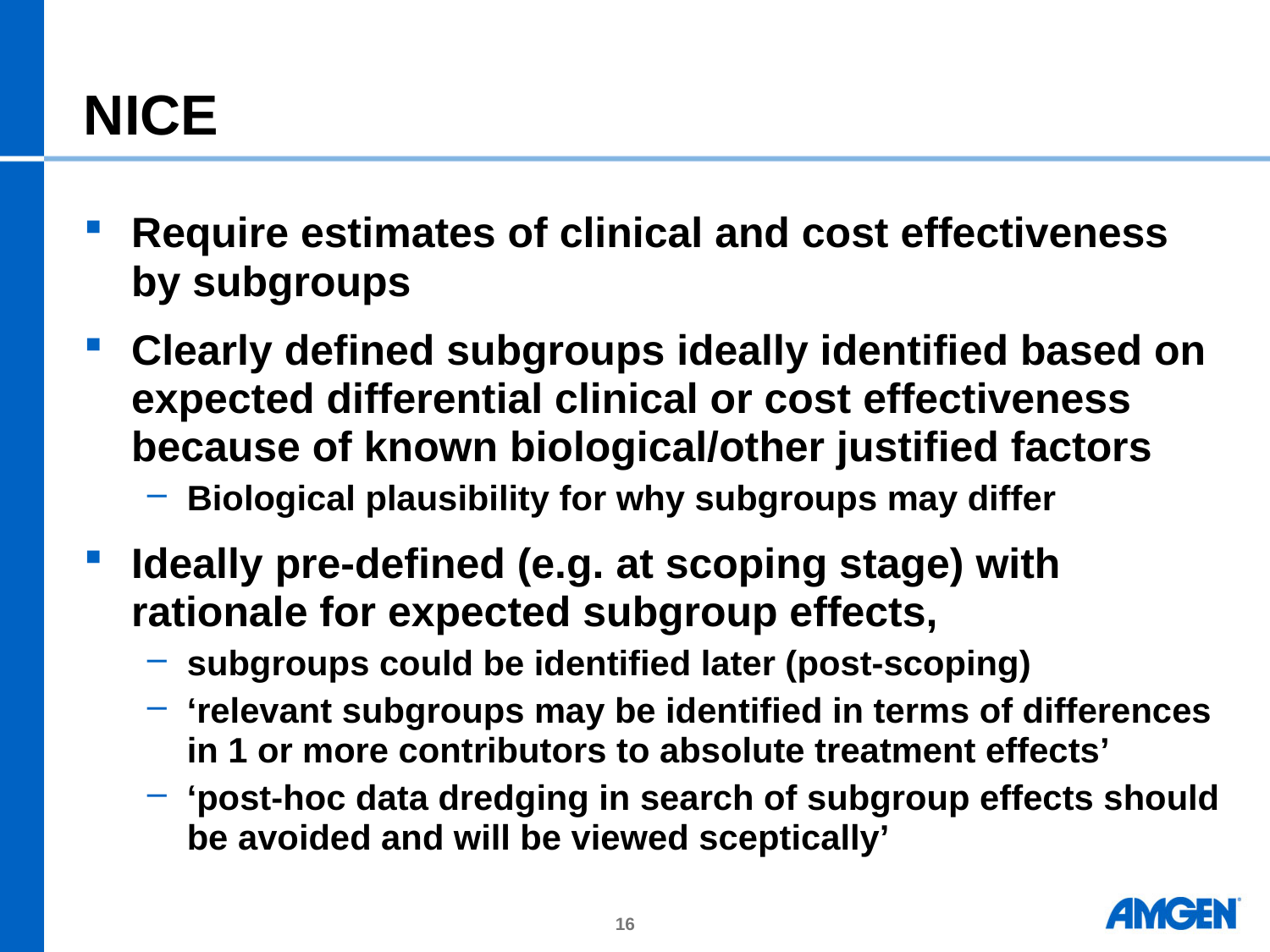

# NICE
Require estimates of clinical and cost effectiveness by subgroups
Clearly defined subgroups ideally identified based on expected differential clinical or cost effectiveness because of known biological/other justified factors
Biological plausibility for why subgroups may differ
Ideally pre-defined (e.g. at scoping stage) with rationale for expected subgroup effects,
subgroups could be identified later (post-scoping)
‘relevant subgroups may be identified in terms of differences in 1 or more contributors to absolute treatment effects’
‘post-hoc data dredging in search of subgroup effects should be avoided and will be viewed sceptically’
16